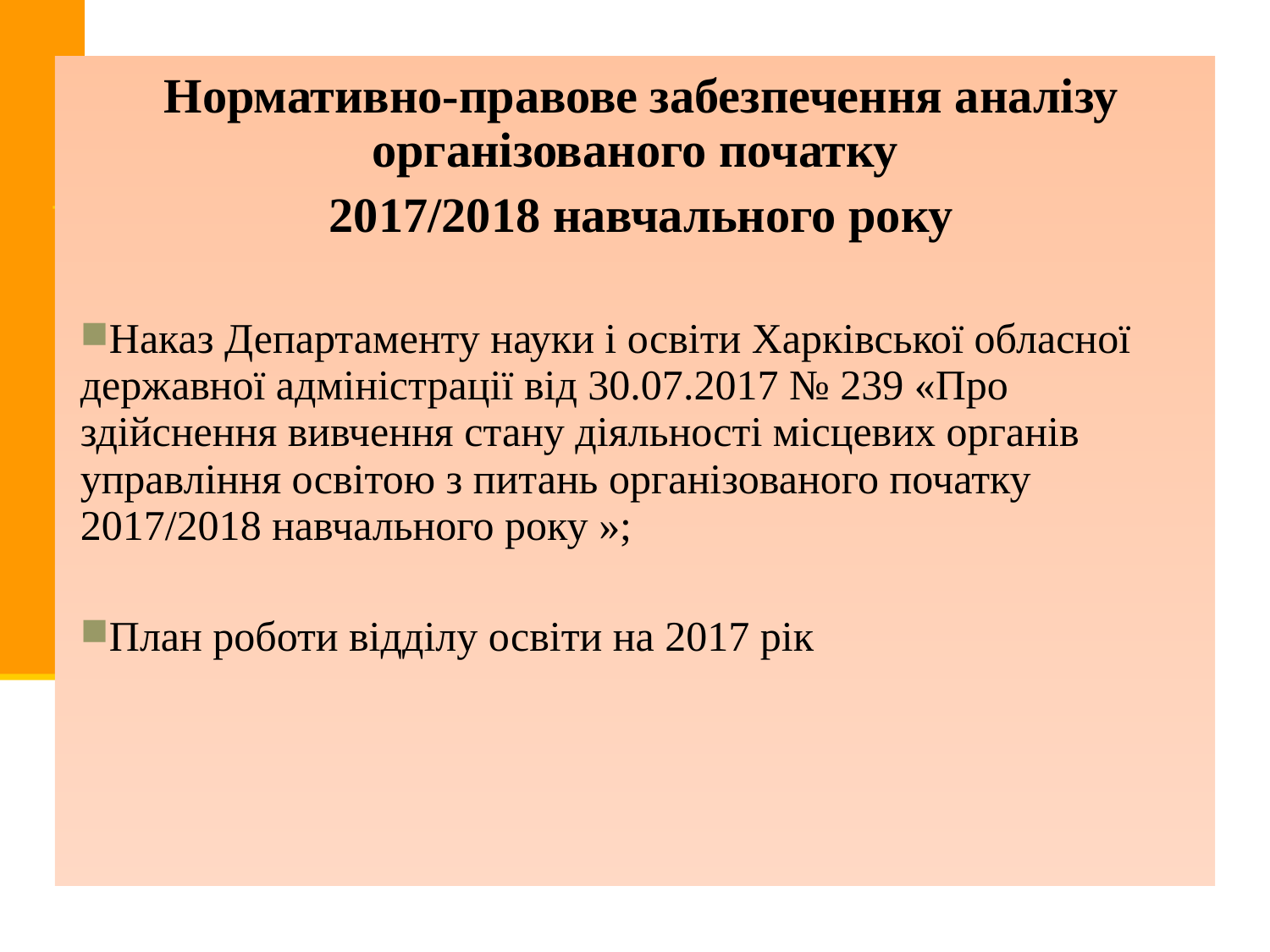

Нормативно-правове забезпечення аналізу організованого початку
2017/2018 навчального року

Наказ Департаменту науки і освіти Харківської обласної державної адміністрації від 30.07.2017 № 239 «Про здійснення вивчення стану діяльності місцевих органів управління освітою з питань організованого початку 2017/2018 навчального року »;

План роботи відділу освіти на 2017 рік